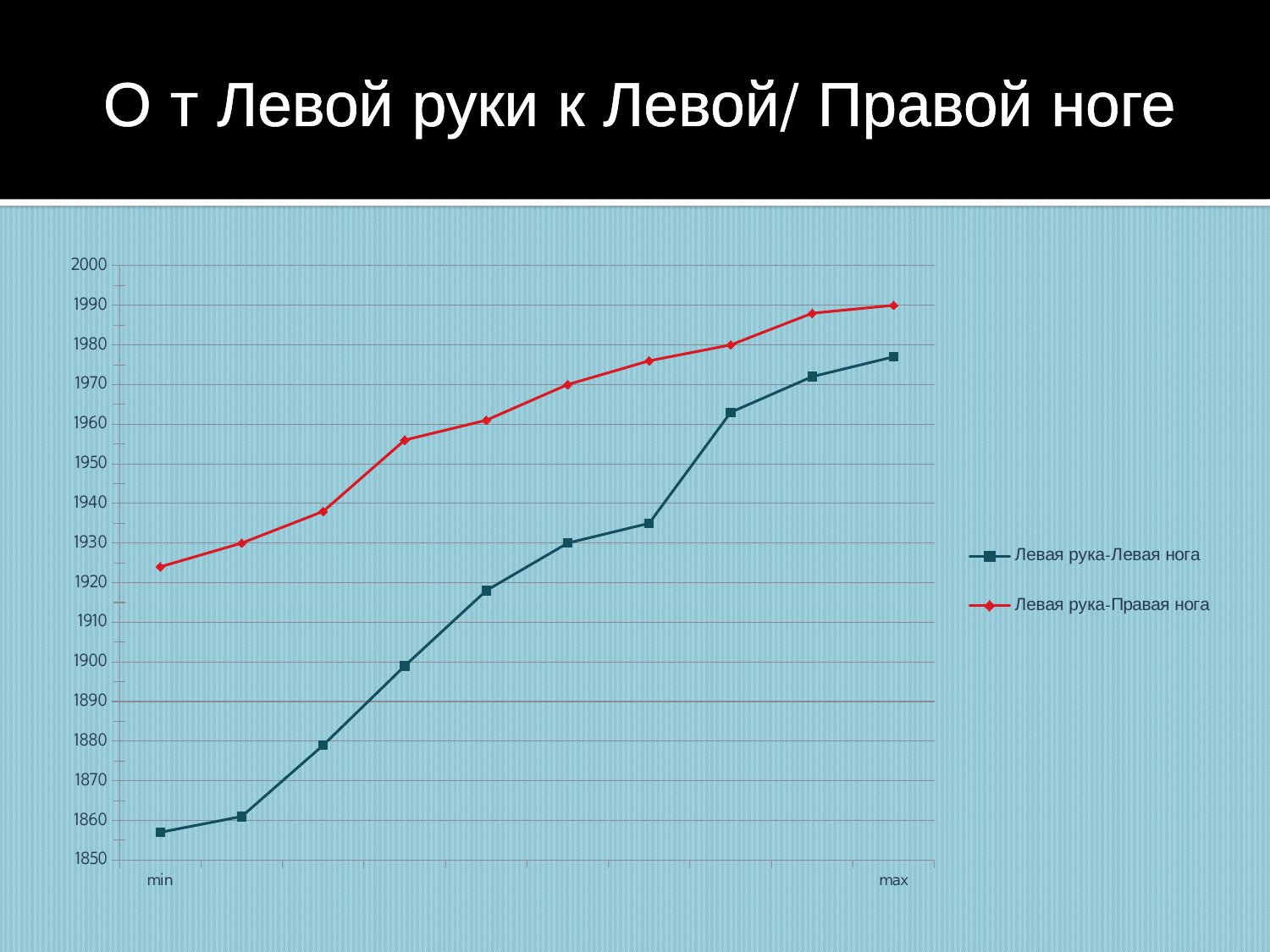

# О т Левой руки к Левой/ Правой ноге

### Chart

| Category | Левая рука-Левая нога | Левая рука-Правая нога |
|---|---|---|
| min | 1857.0 | 1924.0 |
|  | 1861.0 | 1930.0 |
|  | 1879.0 | 1938.0 |
|  | 1899.0 | 1956.0 |
|  | 1918.0 | 1961.0 |
|  | 1930.0 | 1970.0 |
|  | 1935.0 | 1976.0 |
|  | 1963.0 | 1980.0 |
|  | 1972.0 | 1988.0 |
| max | 1977.0 | 1990.0 |